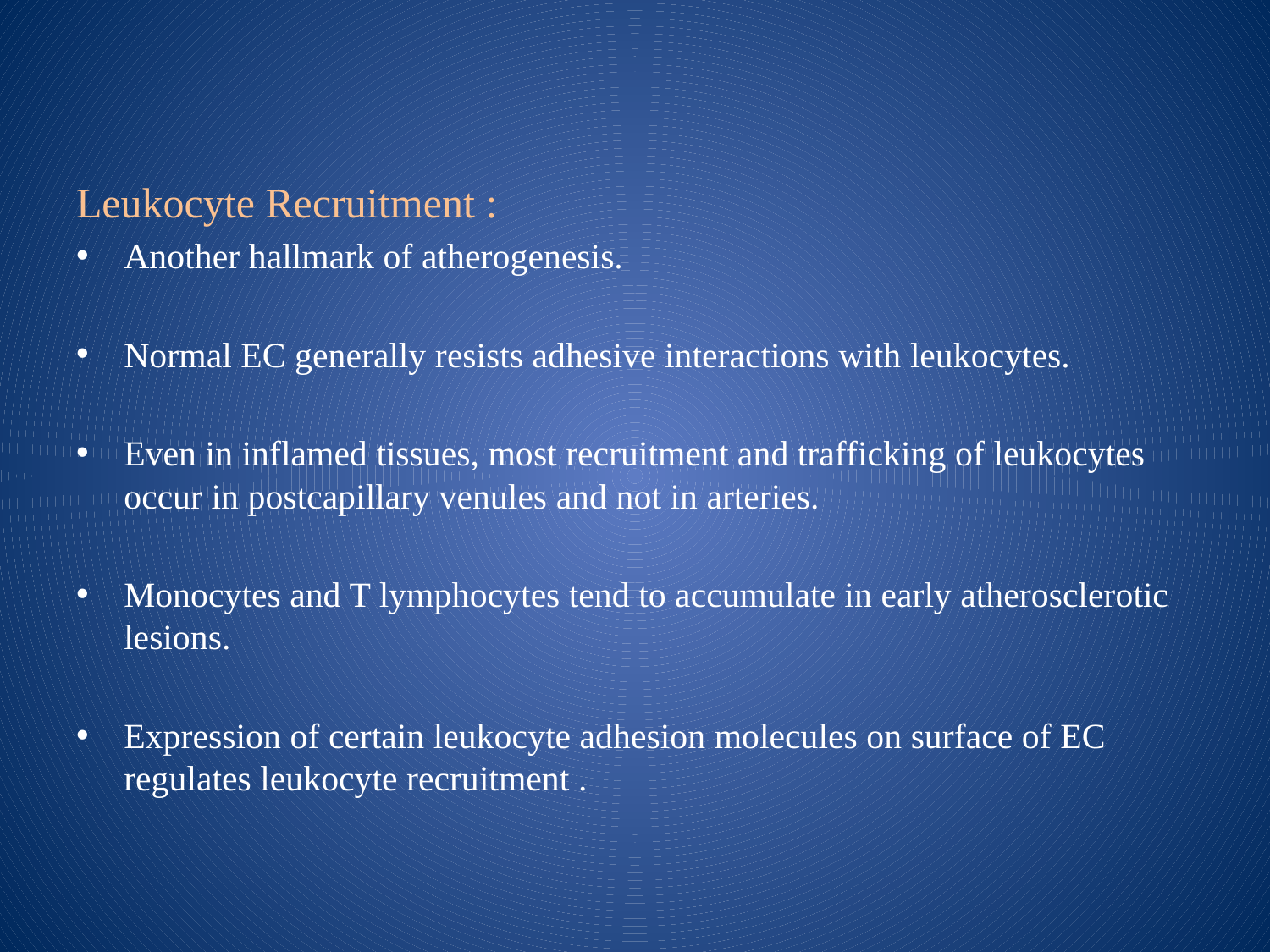

#
Leukocyte Recruitment :
Another hallmark of atherogenesis.

Normal EC generally resists adhesive interactions with leukocytes.

Even in inflamed tissues, most recruitment and trafficking of leukocytes occur in postcapillary venules and not in arteries.

Monocytes and T lymphocytes tend to accumulate in early atherosclerotic lesions.

Expression of certain leukocyte adhesion molecules on surface of EC regulates leukocyte recruitment .